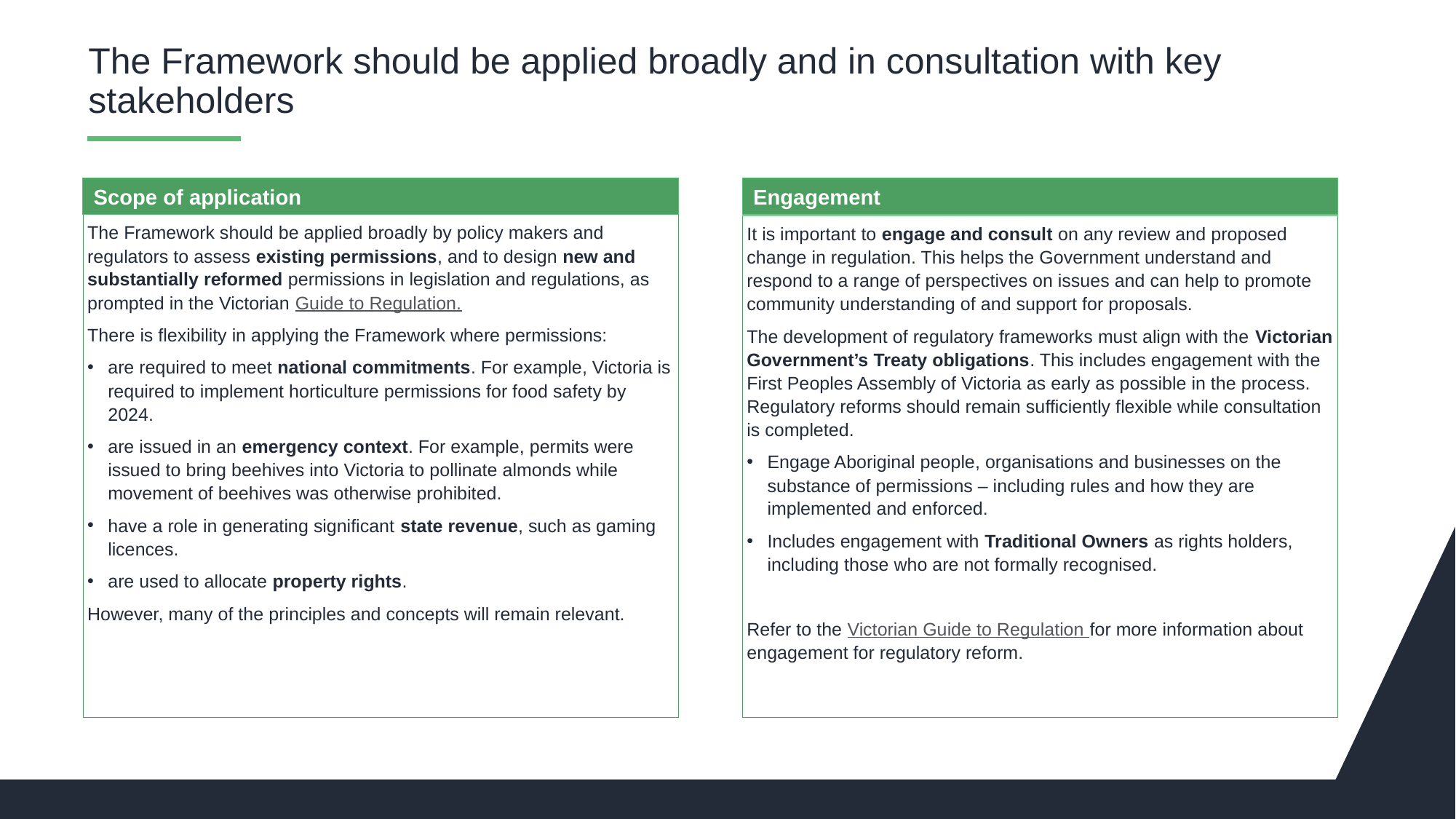

# The Framework should be applied broadly and in consultation with key stakeholders
Scope of application
Engagement
The Framework should be applied broadly by policy makers and regulators to assess existing permissions, and to design new and substantially reformed permissions in legislation and regulations, as prompted in the Victorian Guide to Regulation.
There is flexibility in applying the Framework where permissions:
are required to meet national commitments. For example, Victoria is required to implement horticulture permissions for food safety by 2024.
are issued in an emergency context. For example, permits were issued to bring beehives into Victoria to pollinate almonds while movement of beehives was otherwise prohibited.
have a role in generating significant state revenue, such as gaming licences.
are used to allocate property rights.
However, many of the principles and concepts will remain relevant.

It is important to engage and consult on any review and proposed change in regulation. This helps the Government understand and respond to a range of perspectives on issues and can help to promote community understanding of and support for proposals.
The development of regulatory frameworks must align with the Victorian Government’s Treaty obligations. This includes engagement with the First Peoples Assembly of Victoria as early as possible in the process. Regulatory reforms should remain sufficiently flexible while consultation is completed.
Engage Aboriginal people, organisations and businesses on the substance of permissions – including rules and how they are implemented and enforced.
Includes engagement with Traditional Owners as rights holders, including those who are not formally recognised.

Refer to the Victorian Guide to Regulation for more information about engagement for regulatory reform.